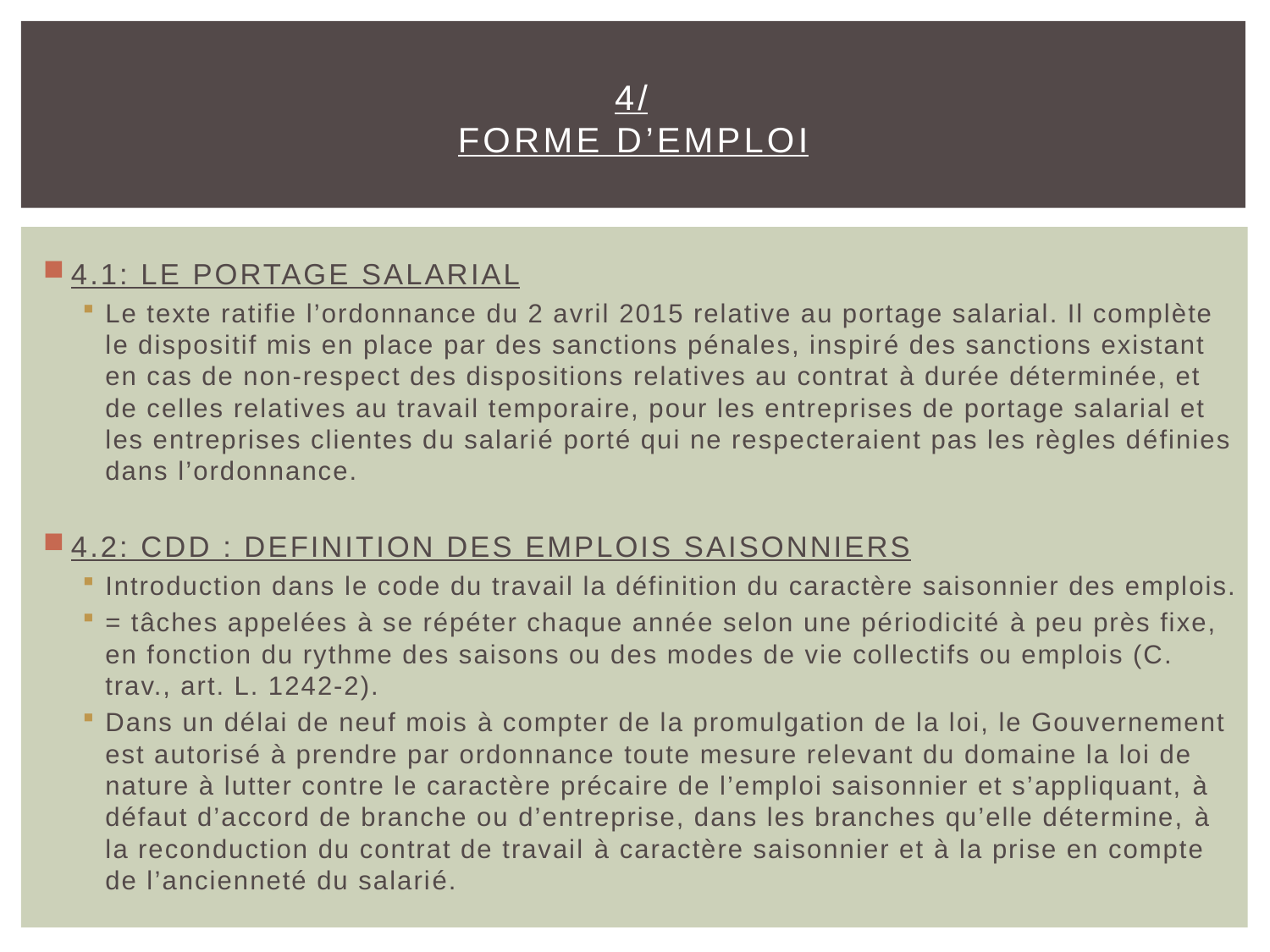

# 4/ FORME D’EMPLOI
4.1: LE PORTAGE SALARIAL
Le texte ratifie l’ordonnance du 2 avril 2015 relative au portage salarial. Il complète le dispositif mis en place par des sanctions pénales, inspiré des sanctions existant en cas de non-respect des dispositions relatives au contrat à durée déterminée, et de celles relatives au travail temporaire, pour les entreprises de portage salarial et les entreprises clientes du salarié porté qui ne respecteraient pas les règles définies dans l’ordonnance.

4.2: CDD : DEFINITION DES EMPLOIS SAISONNIERS
Introduction dans le code du travail la définition du caractère saisonnier des emplois.
= tâches appelées à se répéter chaque année selon une périodicité à peu près fixe, en fonction du rythme des saisons ou des modes de vie collectifs ou emplois (C. trav., art. L. 1242-2).
Dans un délai de neuf mois à compter de la promulgation de la loi, le Gouvernement est autorisé à prendre par ordonnance toute mesure relevant du domaine la loi de nature à lutter contre le caractère précaire de l’emploi saisonnier et s’appliquant, à défaut d’accord de branche ou d’entreprise, dans les branches qu’elle détermine, à la reconduction du contrat de travail à caractère saisonnier et à la prise en compte de l’ancienneté du salarié.